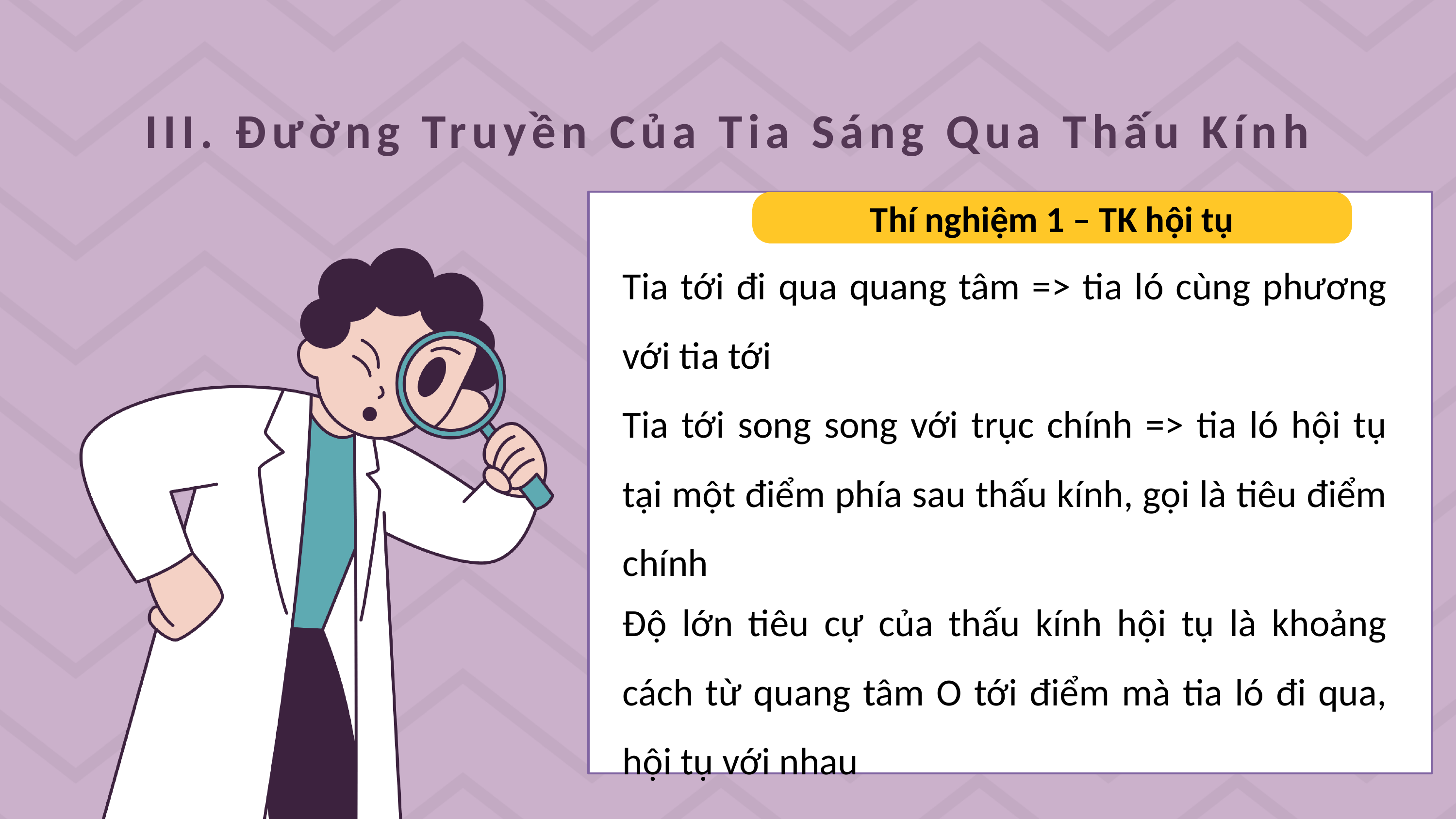

III. Đường Truyền Của Tia Sáng Qua Thấu Kính

Thí nghiệm 1 – TK hội tụ
Tia tới đi qua quang tâm => tia ló cùng phương với tia tới
Tia tới song song với trục chính => tia ló hội tụ tại một điểm phía sau thấu kính, gọi là tiêu điểm chính

Độ lớn tiêu cự của thấu kính hội tụ là khoảng cách từ quang tâm O tới điểm mà tia ló đi qua, hội tụ với nhau